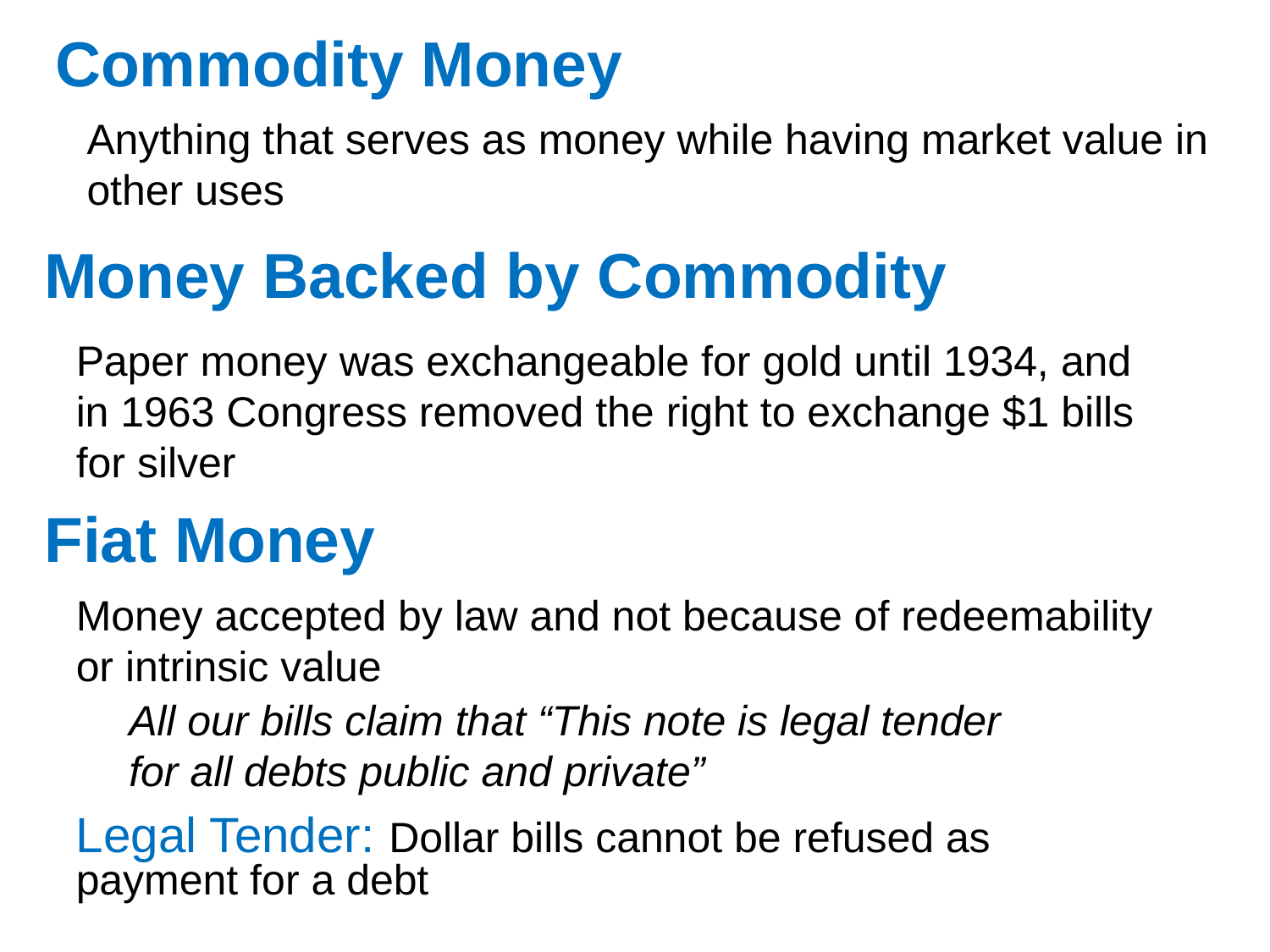

# Commodity Money
Anything that serves as money while having market value in other uses
Money Backed by Commodity
Paper money was exchangeable for gold until 1934, and in 1963 Congress removed the right to exchange $1 bills for silver
Fiat Money
Money accepted by law and not because of redeemability or intrinsic value
All our bills claim that “This note is legal tender for all debts public and private”
Legal Tender: Dollar bills cannot be refused as payment for a debt